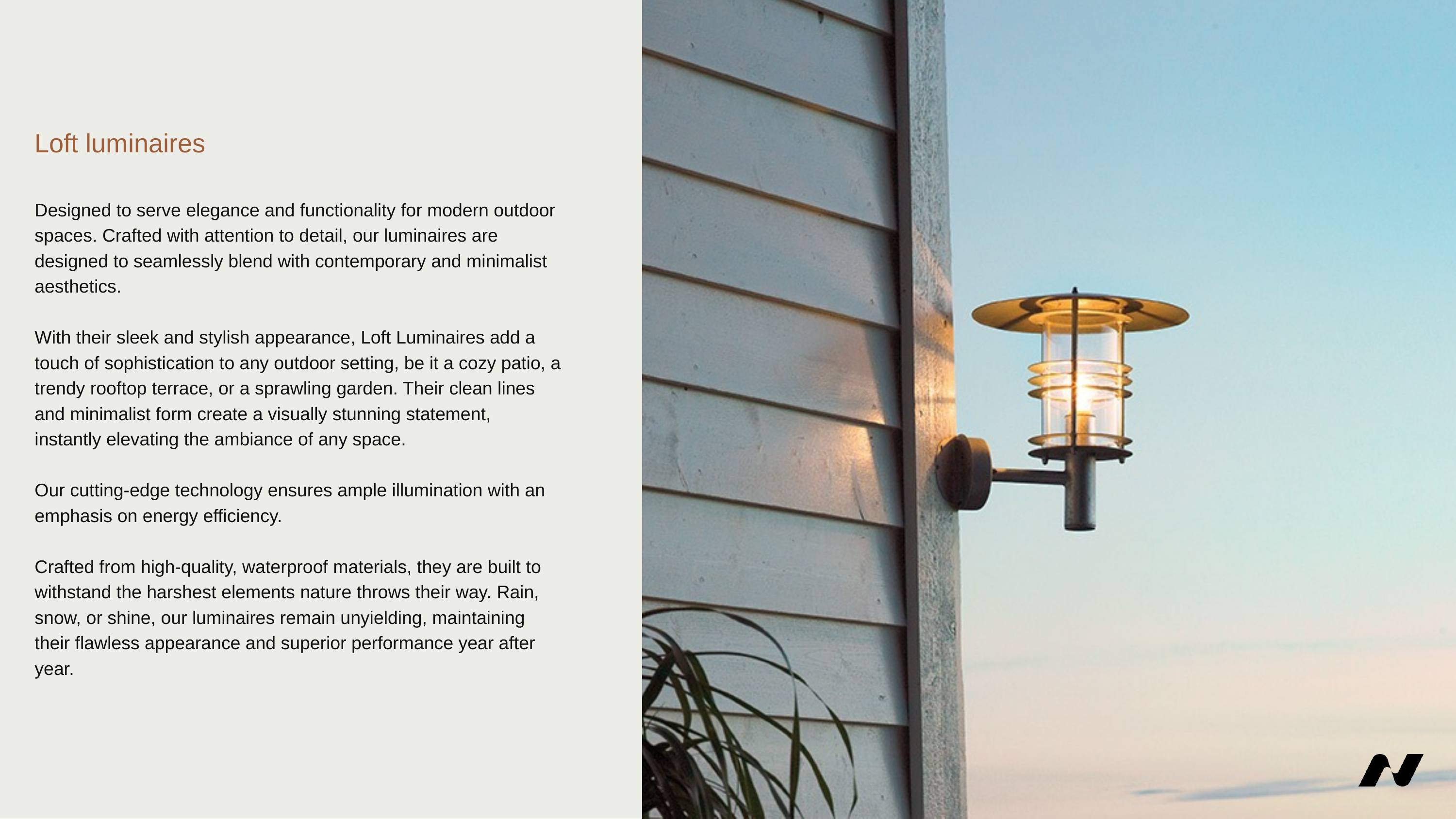

Loft luminaires
Designed to serve elegance and functionality for modern outdoor spaces. Crafted with attention to detail, our luminaires are designed to seamlessly blend with contemporary and minimalist aesthetics.

With their sleek and stylish appearance, Loft Luminaires add a touch of sophistication to any outdoor setting, be it a cozy patio, a trendy rooftop terrace, or a sprawling garden. Their clean lines and minimalist form create a visually stunning statement, instantly elevating the ambiance of any space.

Our cutting-edge technology ensures ample illumination with an emphasis on energy efficiency.

Crafted from high-quality, waterproof materials, they are built to withstand the harshest elements nature throws their way. Rain, snow, or shine, our luminaires remain unyielding, maintaining their flawless appearance and superior performance year after year.